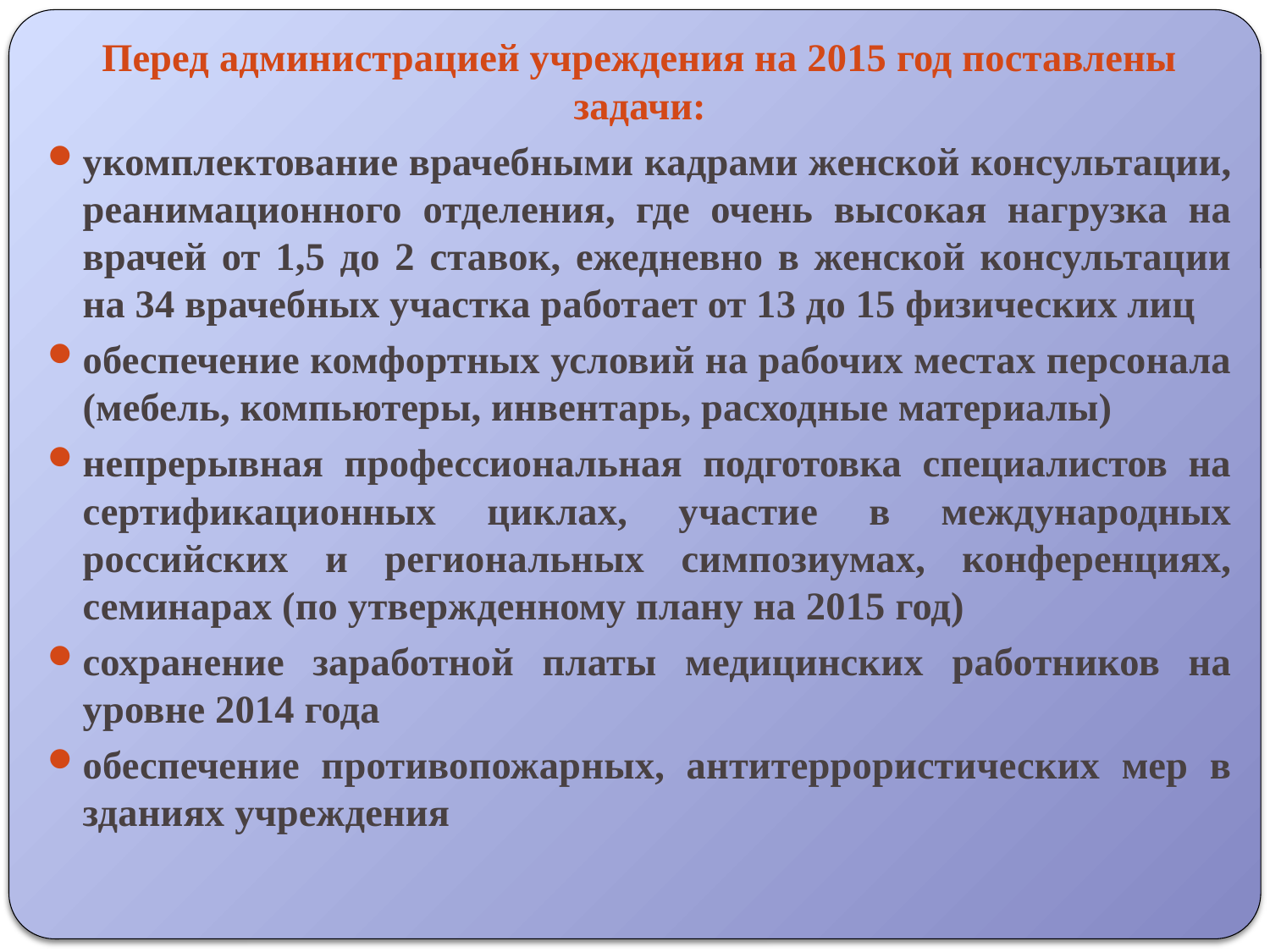

Перед администрацией учреждения на 2015 год поставлены задачи:
укомплектование врачебными кадрами женской консультации, реанимационного отделения, где очень высокая нагрузка на врачей от 1,5 до 2 ставок, ежедневно в женской консультации на 34 врачебных участка работает от 13 до 15 физических лиц
обеспечение комфортных условий на рабочих местах персонала (мебель, компьютеры, инвентарь, расходные материалы)
непрерывная профессиональная подготовка специалистов на сертификационных циклах, участие в международных российских и региональных симпозиумах, конференциях, семинарах (по утвержденному плану на 2015 год)
сохранение заработной платы медицинских работников на уровне 2014 года
обеспечение противопожарных, антитеррористических мер в зданиях учреждения